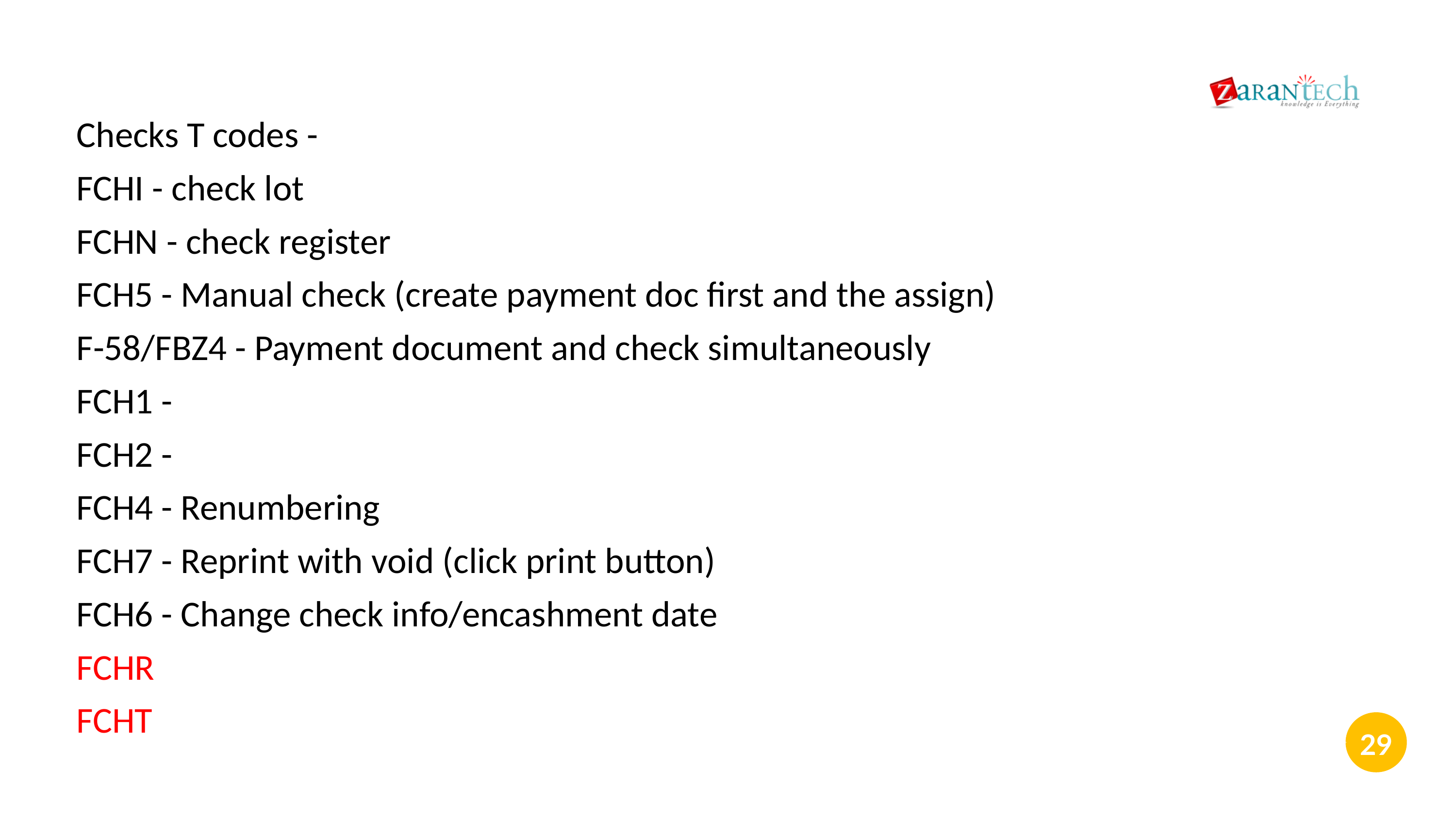

Checks T codes -
FCHI - check lot
FCHN - check register
FCH5 - Manual check (create payment doc first and the assign)
F-58/FBZ4 - Payment document and check simultaneously
FCH1 -
FCH2 -
FCH4 - Renumbering
FCH7 - Reprint with void (click print button)
FCH6 - Change check info/encashment date
FCHR
FCHT
29